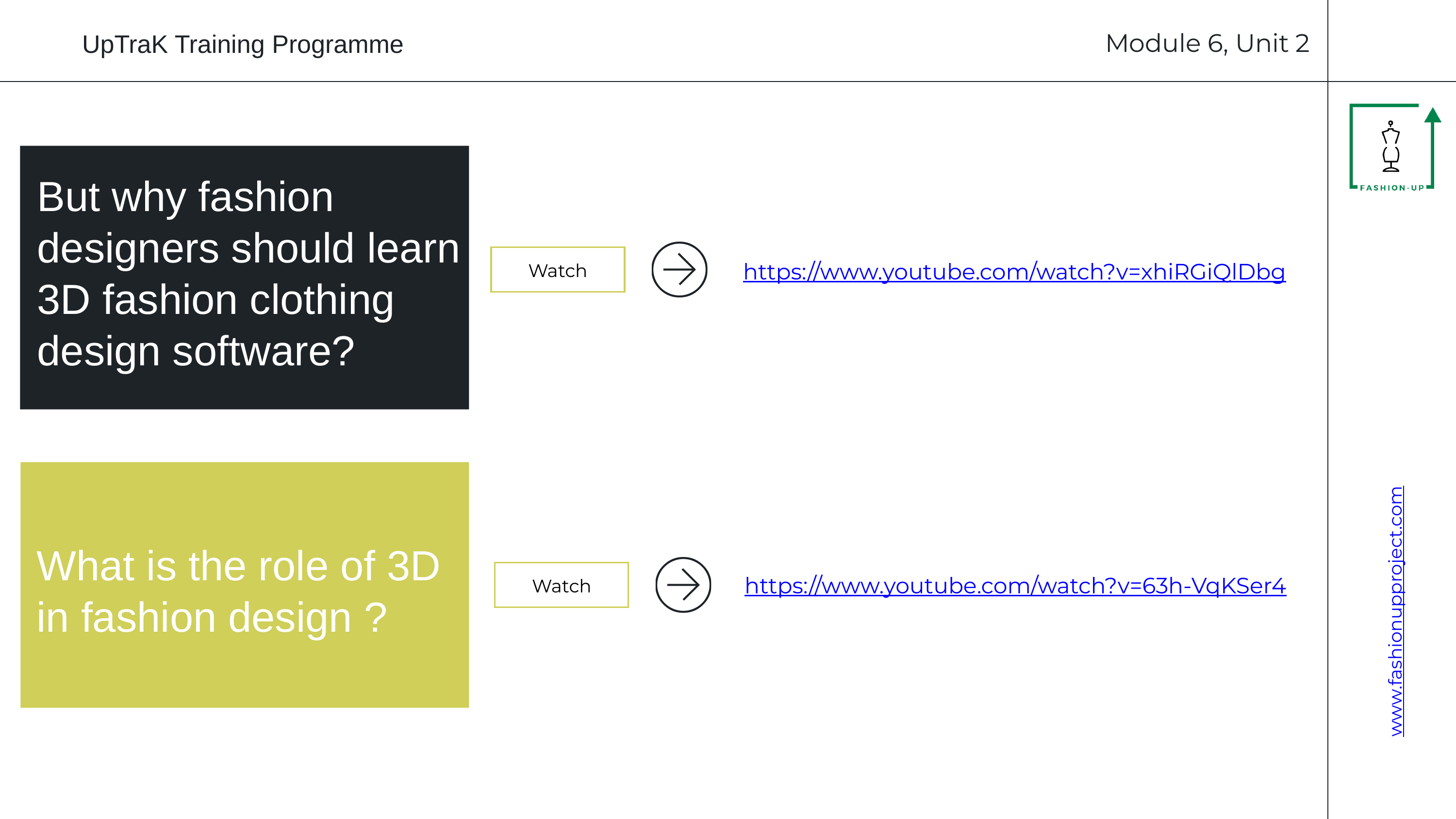

Module 6, Unit 2

UpTraK Training Programme

But why fashion designers should learn 3D fashion clothing design software?

Watch

https://www.youtube.com/watch?v=xhiRGiQlDbg

What is the role of 3D in fashion design ?

Watch

https://www.youtube.com/watch?v=63h-VqKSer4
www.fashionupproject.com